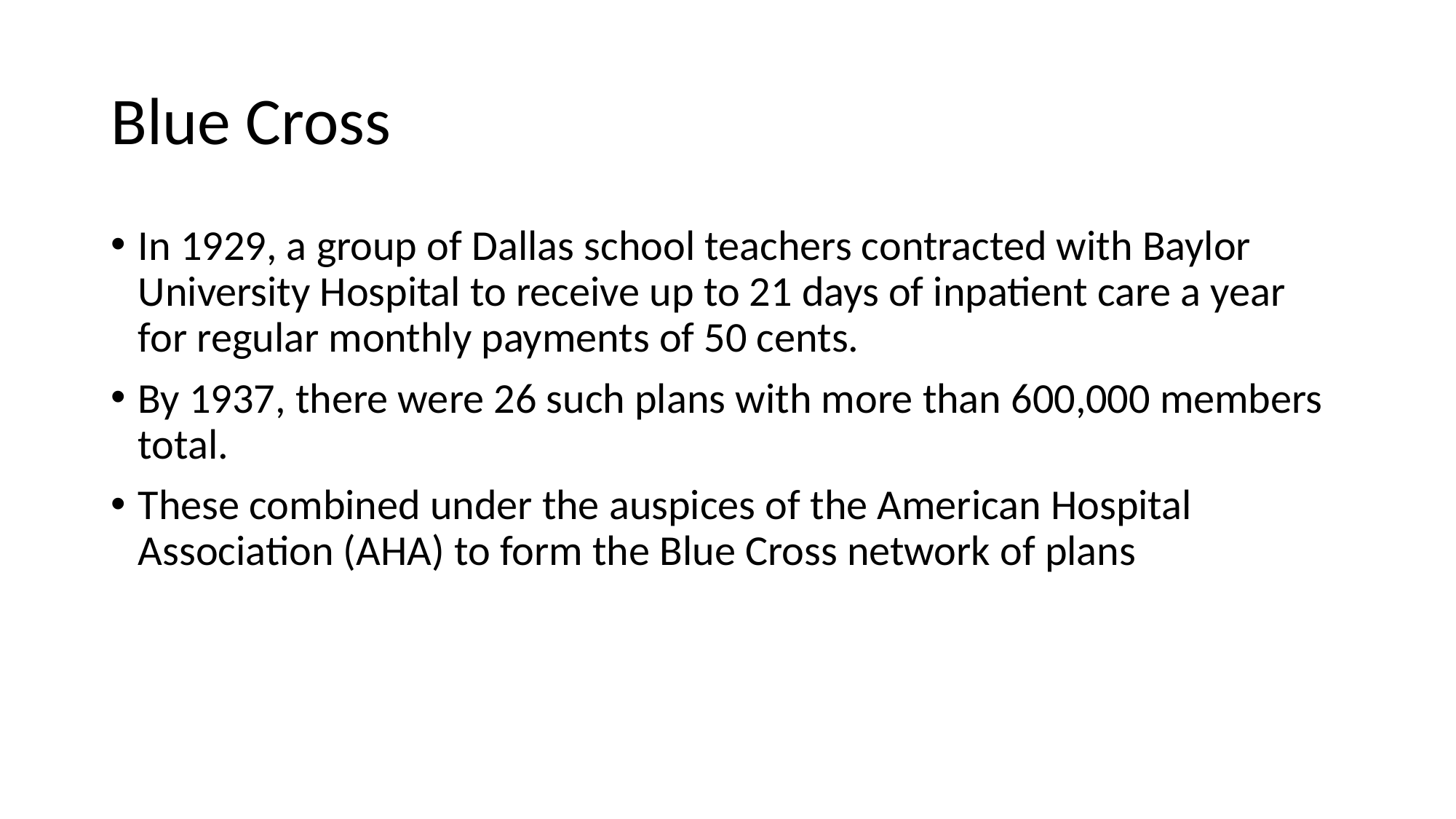

# Blue Cross
In 1929, a group of Dallas school teachers contracted with Baylor University Hospital to receive up to 21 days of inpatient care a year for regular monthly payments of 50 cents.
By 1937, there were 26 such plans with more than 600,000 members total.
These combined under the auspices of the American Hospital Association (AHA) to form the Blue Cross network of plans